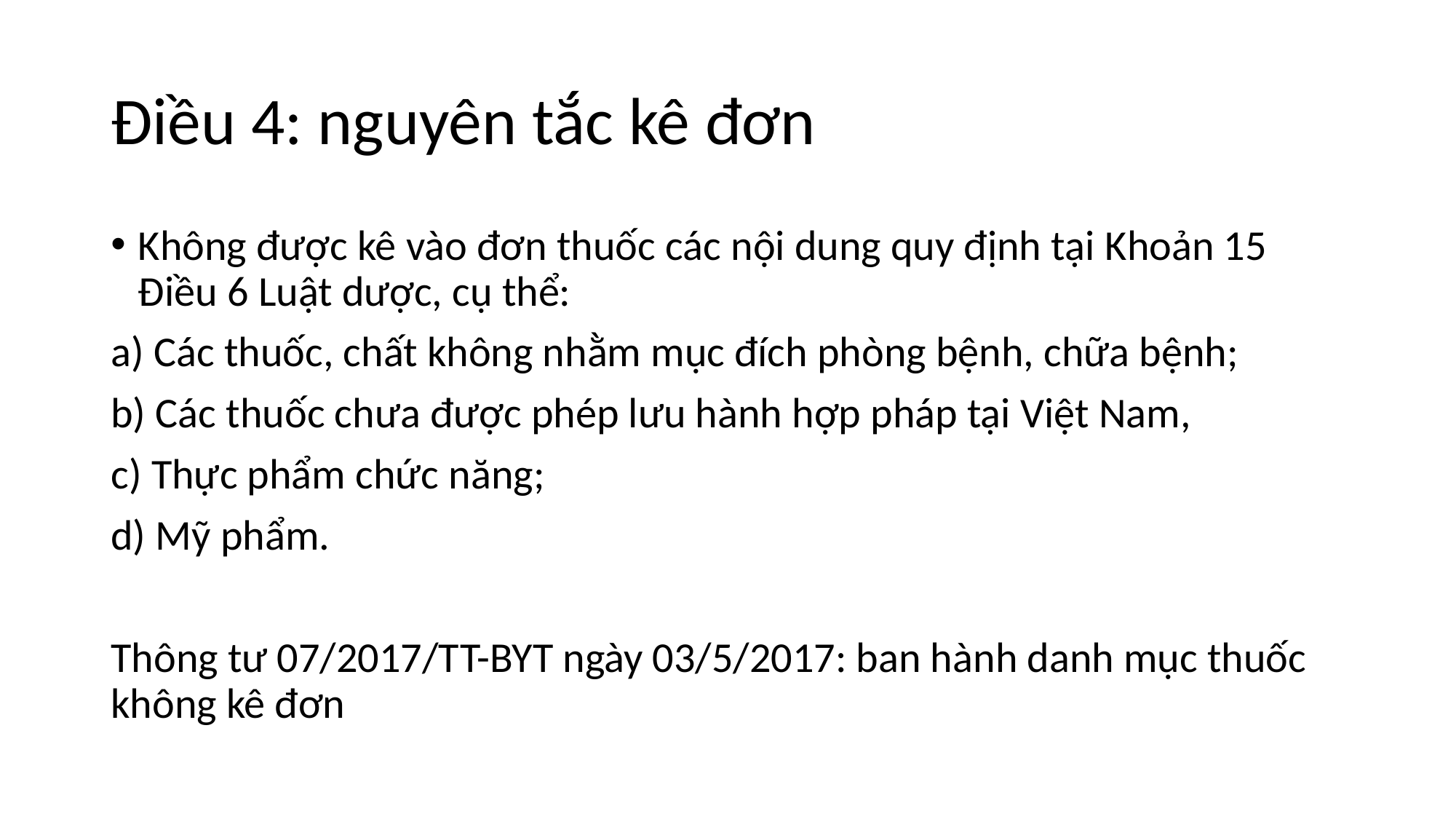

# Điều 4: nguyên tắc kê đơn
Không được kê vào đơn thuốc các nội dung quy định tại Khoản 15 Điều 6 Luật dược, cụ thể:
a) Các thuốc, chất không nhằm mục đích phòng bệnh, chữa bệnh;
b) Các thuốc chưa được phép lưu hành hợp pháp tại Việt Nam,
c) Thực phẩm chức năng;
d) Mỹ phẩm.

Thông tư 07/2017/TT-BYT ngày 03/5/2017: ban hành danh mục thuốc không kê đơn